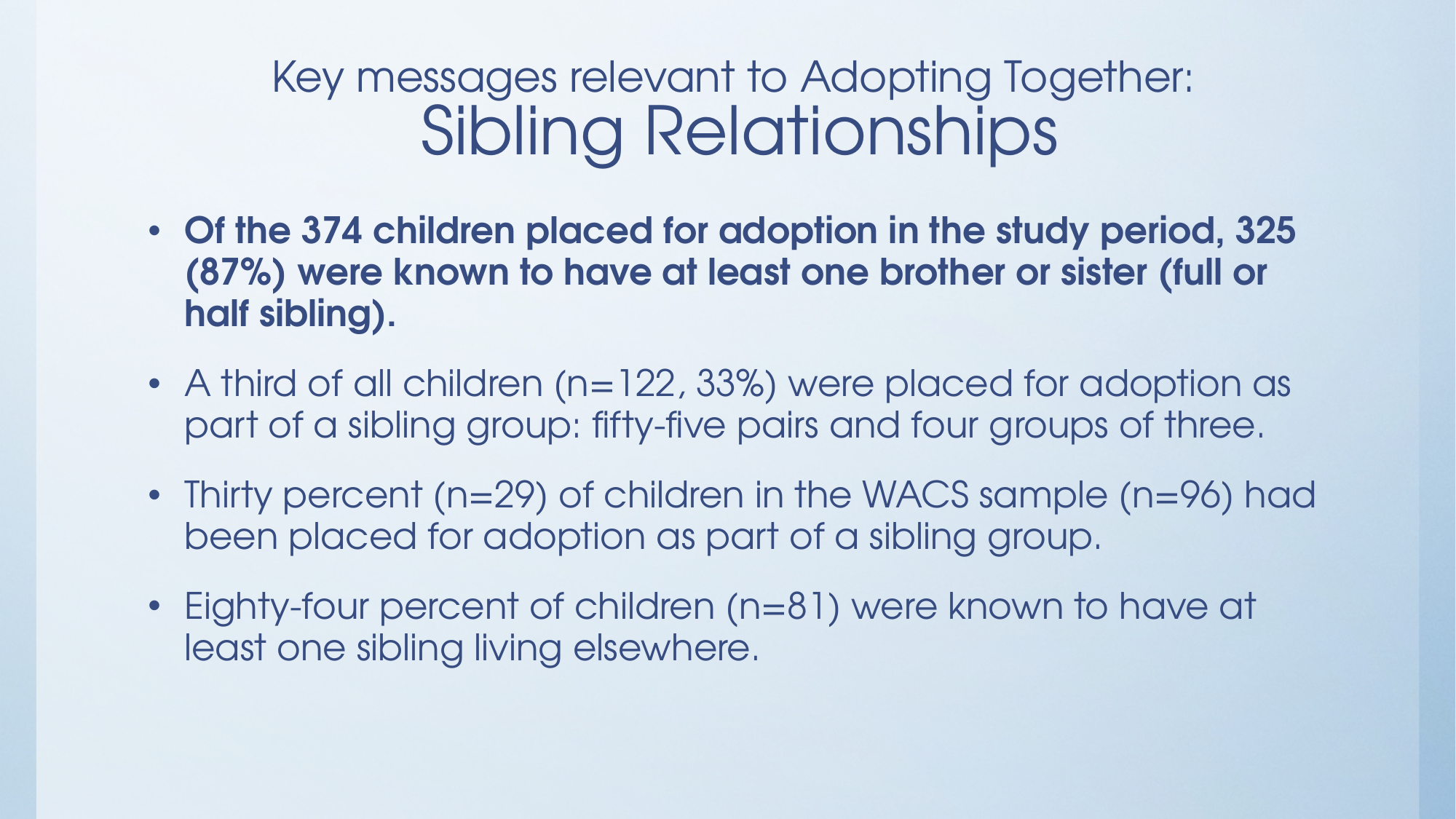

# Key messages relevant to Adopting Together: Sibling Relationships
Of the 374 children placed for adoption in the study period, 325 (87%) were known to have at least one brother or sister (full or half sibling).
A third of all children (n=122, 33%) were placed for adoption as part of a sibling group: fifty-five pairs and four groups of three.
Thirty percent (n=29) of children in the WACS sample (n=96) had been placed for adoption as part of a sibling group.
Eighty-four percent of children (n=81) were known to have at least one sibling living elsewhere.